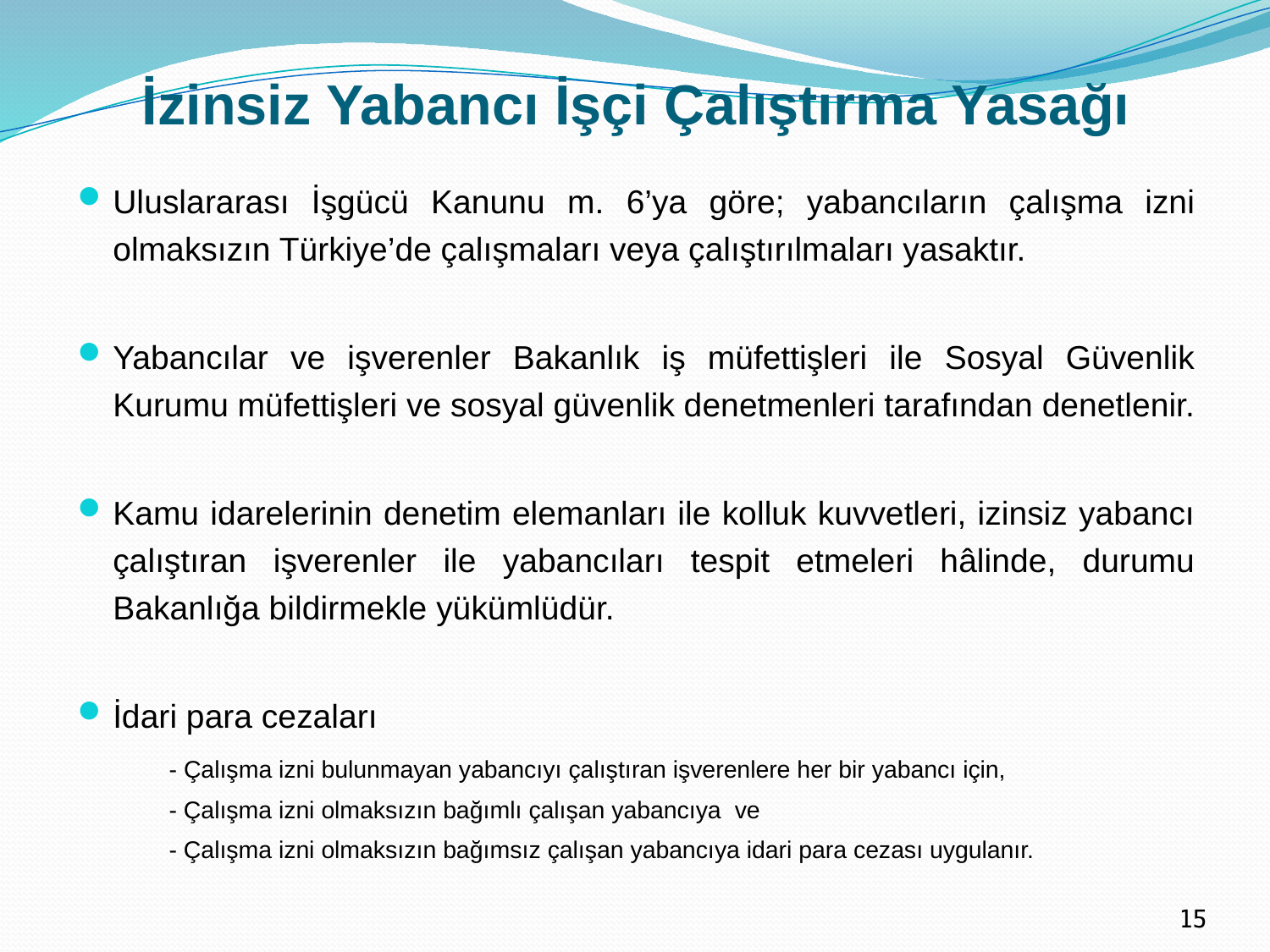

# İzinsiz Yabancı İşçi Çalıştırma Yasağı
Uluslararası İşgücü Kanunu m. 6’ya göre; yabancıların çalışma izni olmaksızın Türkiye’de çalışmaları veya çalıştırılmaları yasaktır.

Yabancılar ve işverenler Bakanlık iş müfettişleri ile Sosyal Güvenlik Kurumu müfettişleri ve sosyal güvenlik denetmenleri tarafından denetlenir.

Kamu idarelerinin denetim elemanları ile kolluk kuvvetleri, izinsiz yabancı çalıştıran işverenler ile yabancıları tespit etmeleri hâlinde, durumu Bakanlığa bildirmekle yükümlüdür.

İdari para cezaları
	- Çalışma izni bulunmayan yabancıyı çalıştıran işverenlere her bir yabancı için,
	- Çalışma izni olmaksızın bağımlı çalışan yabancıya  ve
	- Çalışma izni olmaksızın bağımsız çalışan yabancıya idari para cezası uygulanır.
15